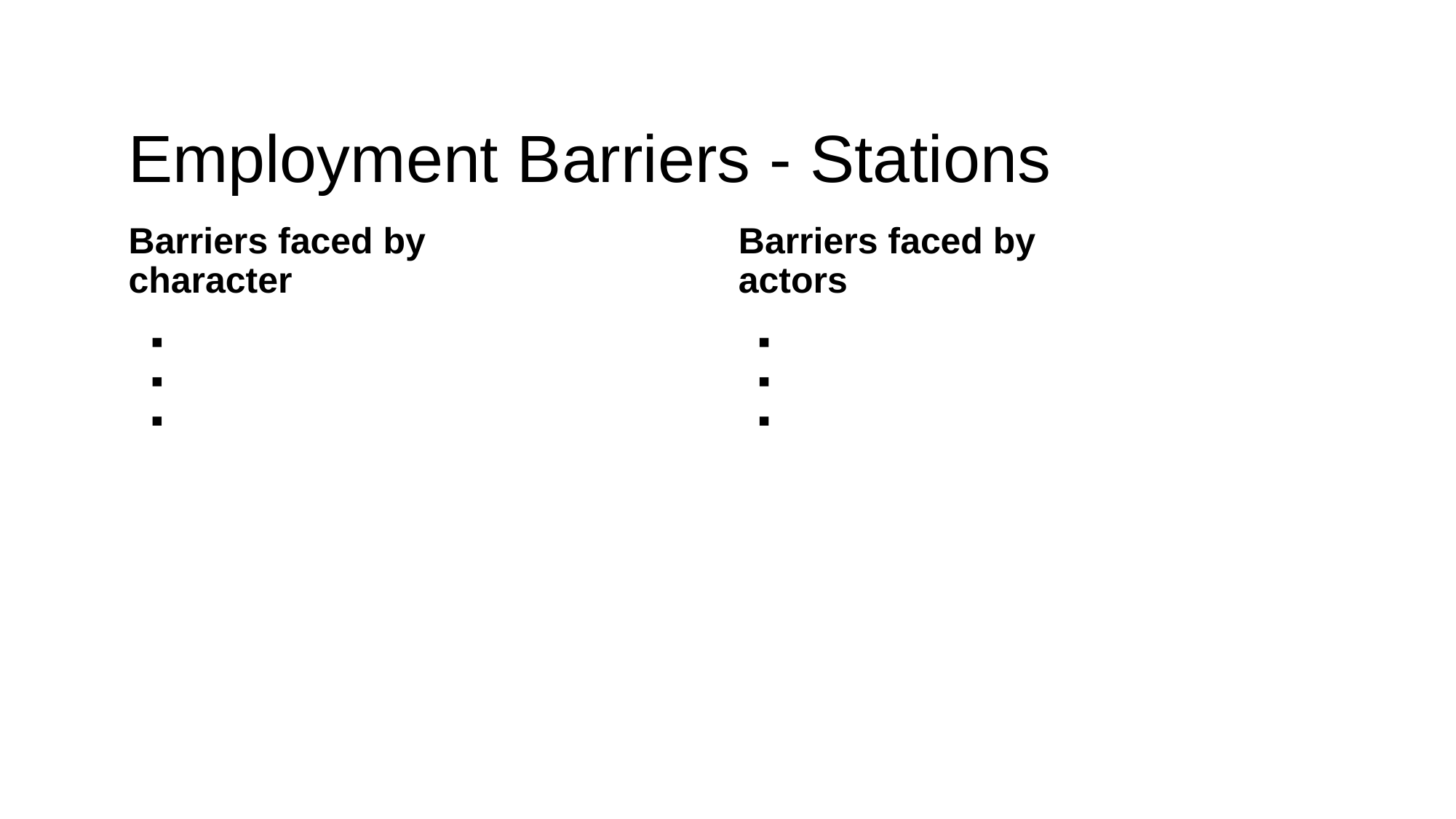

# Employment Barriers - Stations
Barriers faced by character
Barriers faced by actors